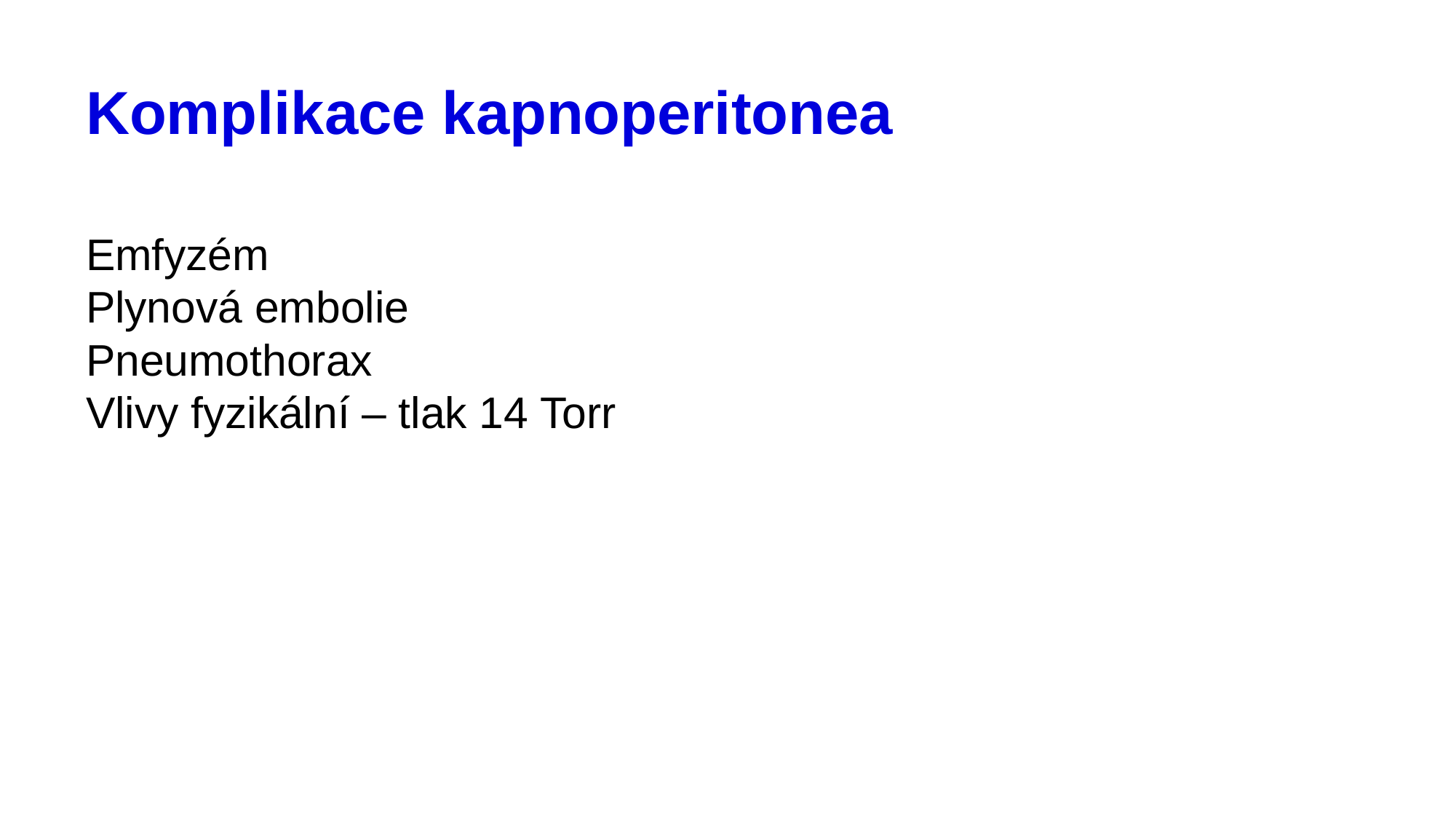

# Komplikace kapnoperitonea
Emfyzém
Plynová embolie
Pneumothorax
Vlivy fyzikální – tlak 14 Torr